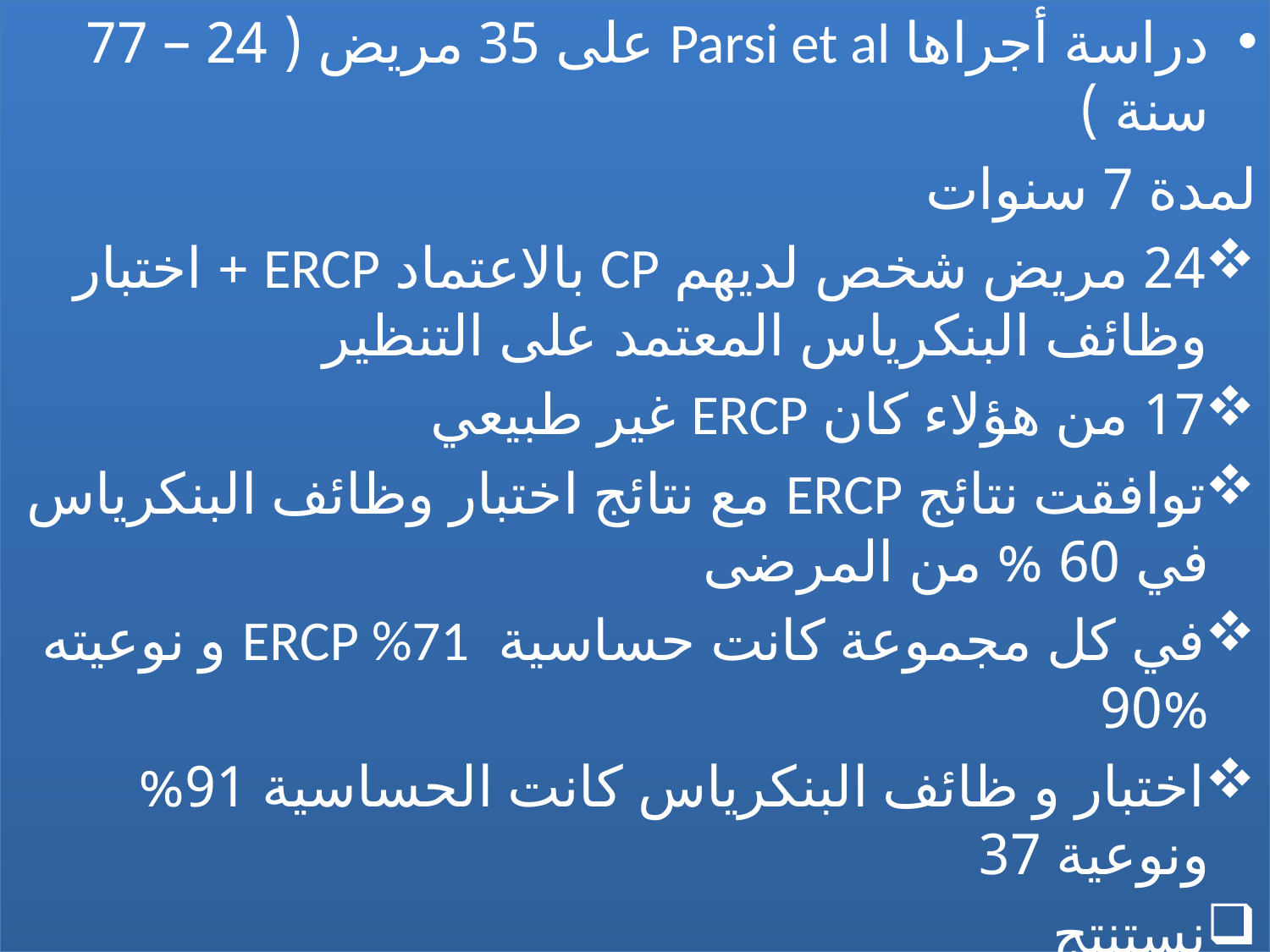

دراسة أجراها Parsi et al على 35 مريض ( 24 – 77 سنة )
لمدة 7 سنوات
24 مريض شخص لديهم CP بالاعتماد ERCP + اختبار وظائف البنكرياس المعتمد على التنظير
17 من هؤلاء كان ERCP غير طبيعي
توافقت نتائج ERCP مع نتائج اختبار وظائف البنكرياس في 60 % من المرضى
في كل مجموعة كانت حساسية  ERCP %71 و نوعيته %90
اختبار و ظائف البنكرياس كانت الحساسية 91% ونوعية 37
نستنتج

#
Dr. Mazen Battah